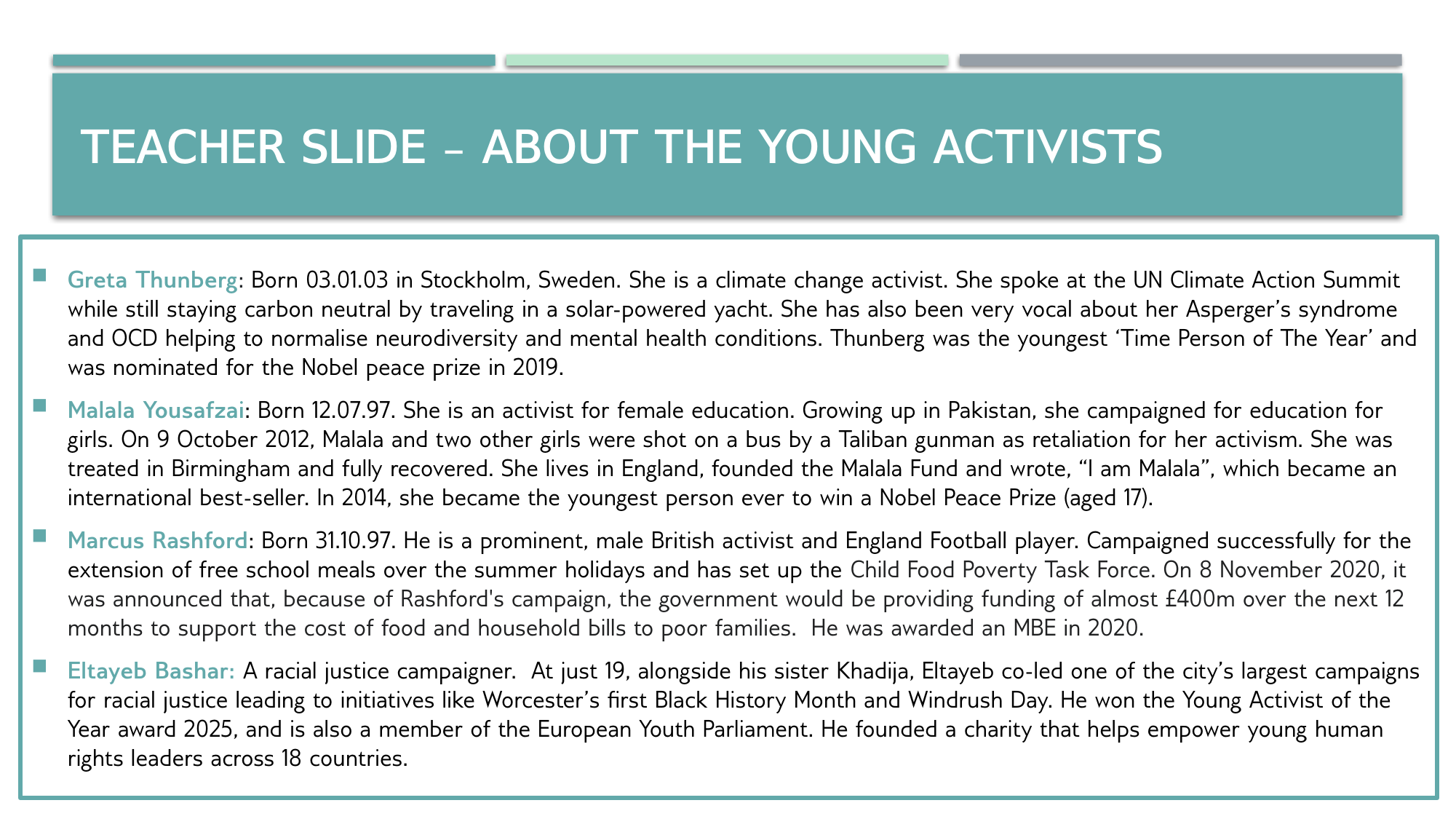

# TEACHER SLIDE – ABOUT the young activists
Greta Thunberg: Born 03.01.03 in Stockholm, Sweden. She is a climate change activist. She spoke at the UN Climate Action Summit while still staying carbon neutral by traveling in a solar-powered yacht. She has also been very vocal about her Asperger’s syndrome and OCD helping to normalise neurodiversity and mental health conditions. Thunberg was the youngest ‘Time Person of The Year’ and was nominated for the Nobel peace prize in 2019.
Malala Yousafzai: Born 12.07.97. She is an activist for female education. Growing up in Pakistan, she campaigned for education for girls. On 9 October 2012, Malala and two other girls were shot on a bus by a Taliban gunman as retaliation for her activism. She was treated in Birmingham and fully recovered. She lives in England, founded the Malala Fund and wrote, “I am Malala”, which became an international best-seller. In 2014, she became the youngest person ever to win a Nobel Peace Prize (aged 17).
Marcus Rashford: Born 31.10.97. He is a prominent, male British activist and England Football player. Campaigned successfully for the extension of free school meals over the summer holidays and has set up the Child Food Poverty Task Force. On 8 November 2020, it was announced that, because of Rashford's campaign, the government would be providing funding of almost £400m over the next 12 months to support the cost of food and household bills to poor families.  He was awarded an MBE in 2020.
Eltayeb Bashar: A racial justice campaigner.  At just 19, alongside his sister Khadija, Eltayeb co-led one of the city’s largest campaigns for racial justice leading to initiatives like Worcester’s first Black History Month and Windrush Day. He won the Young Activist of the Year award 2025, and is also a member of the European Youth Parliament. He founded a charity that helps empower young human rights leaders across 18 countries.